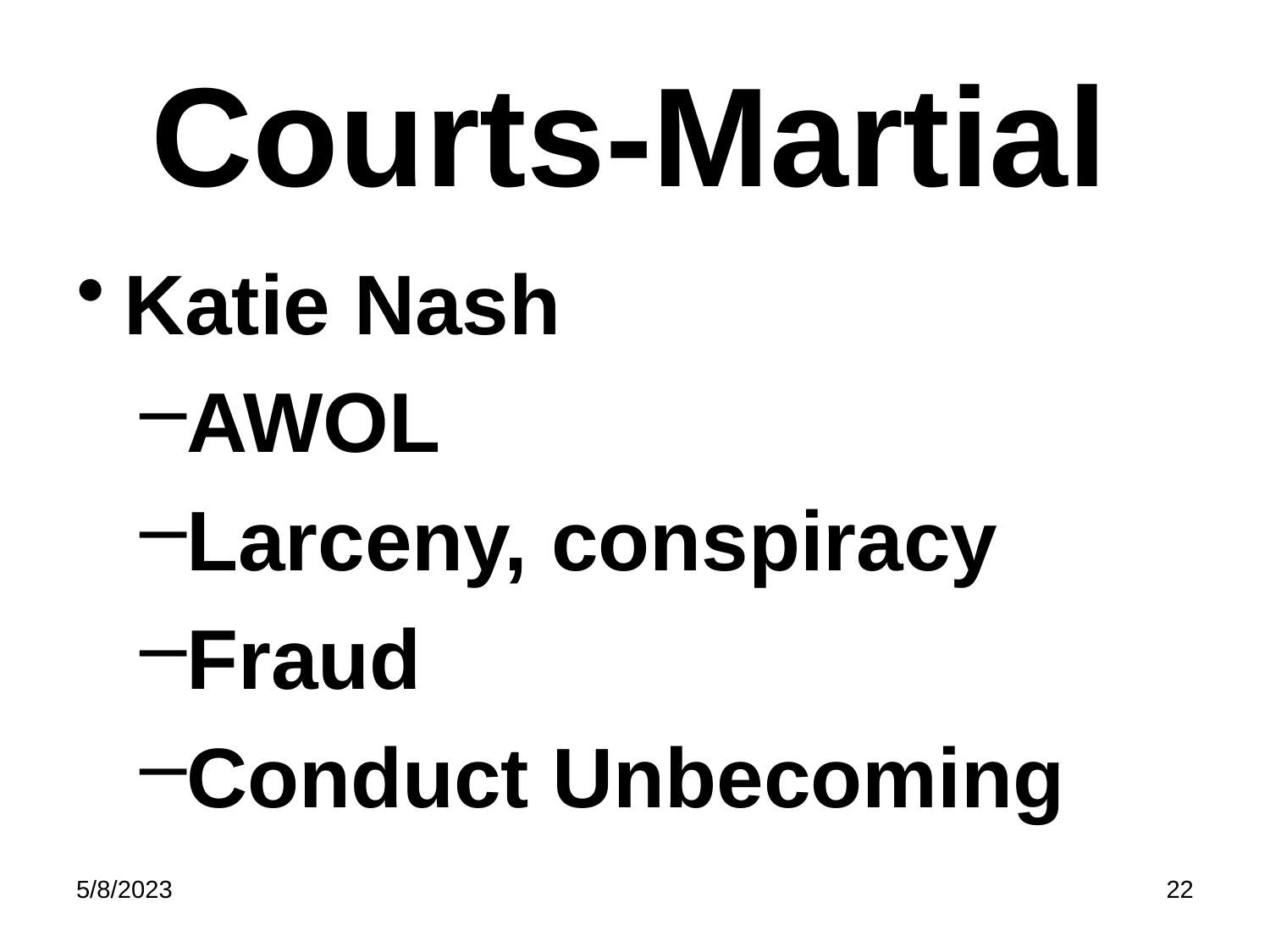

# Courts-Martial
Katie Nash
AWOL
Larceny, conspiracy
Fraud
Conduct Unbecoming
5/8/2023
22